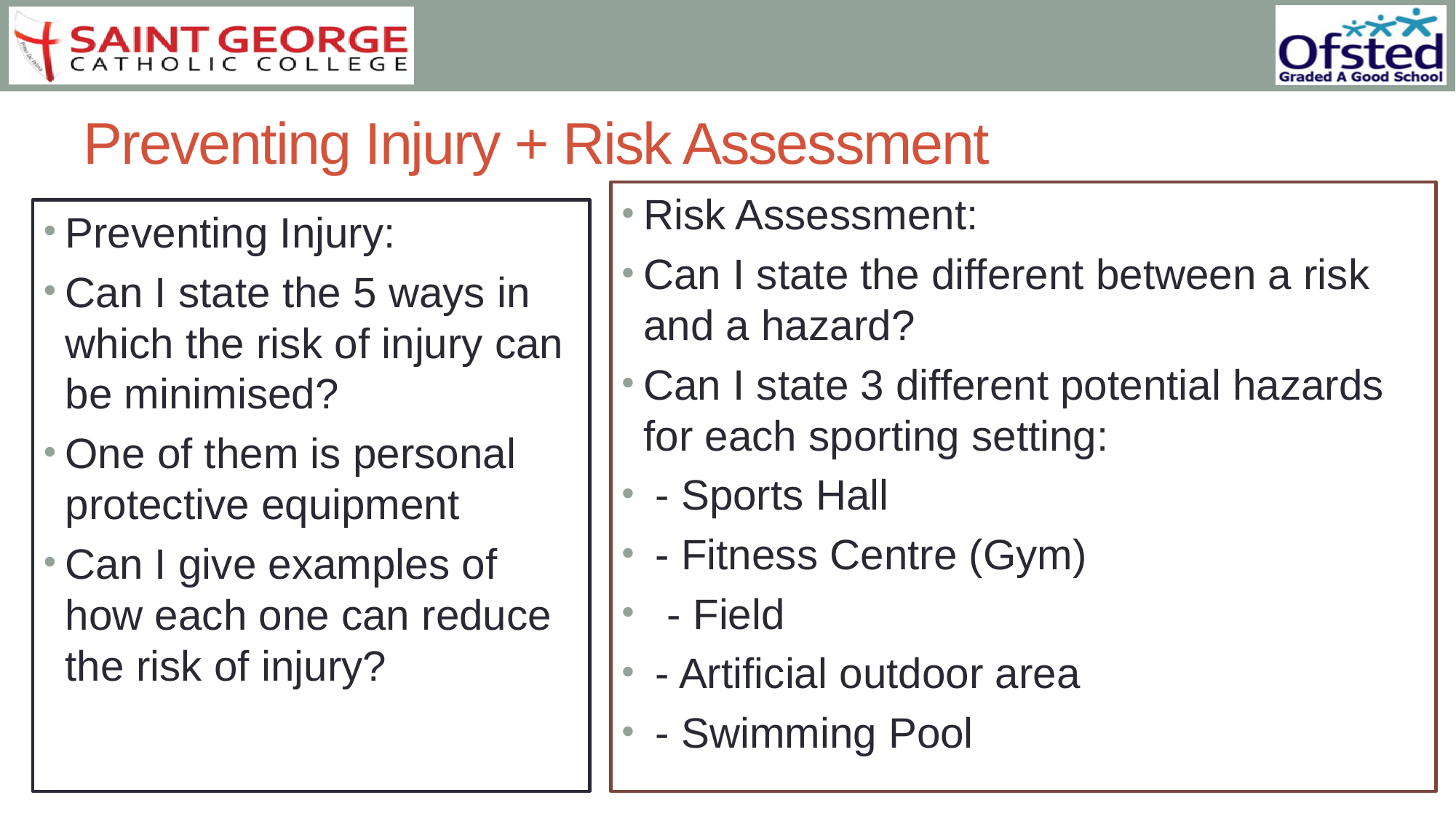

# Preventing Injury + Risk Assessment
Risk Assessment:
Can I state the different between a risk and a hazard?
Can I state 3 different potential hazards for each sporting setting:
 - Sports Hall
 - Fitness Centre (Gym)
  - Field
 - Artificial outdoor area
 - Swimming Pool
Preventing Injury:
Can I state the 5 ways in which the risk of injury can be minimised?
One of them is personal protective equipment
Can I give examples of how each one can reduce the risk of injury?